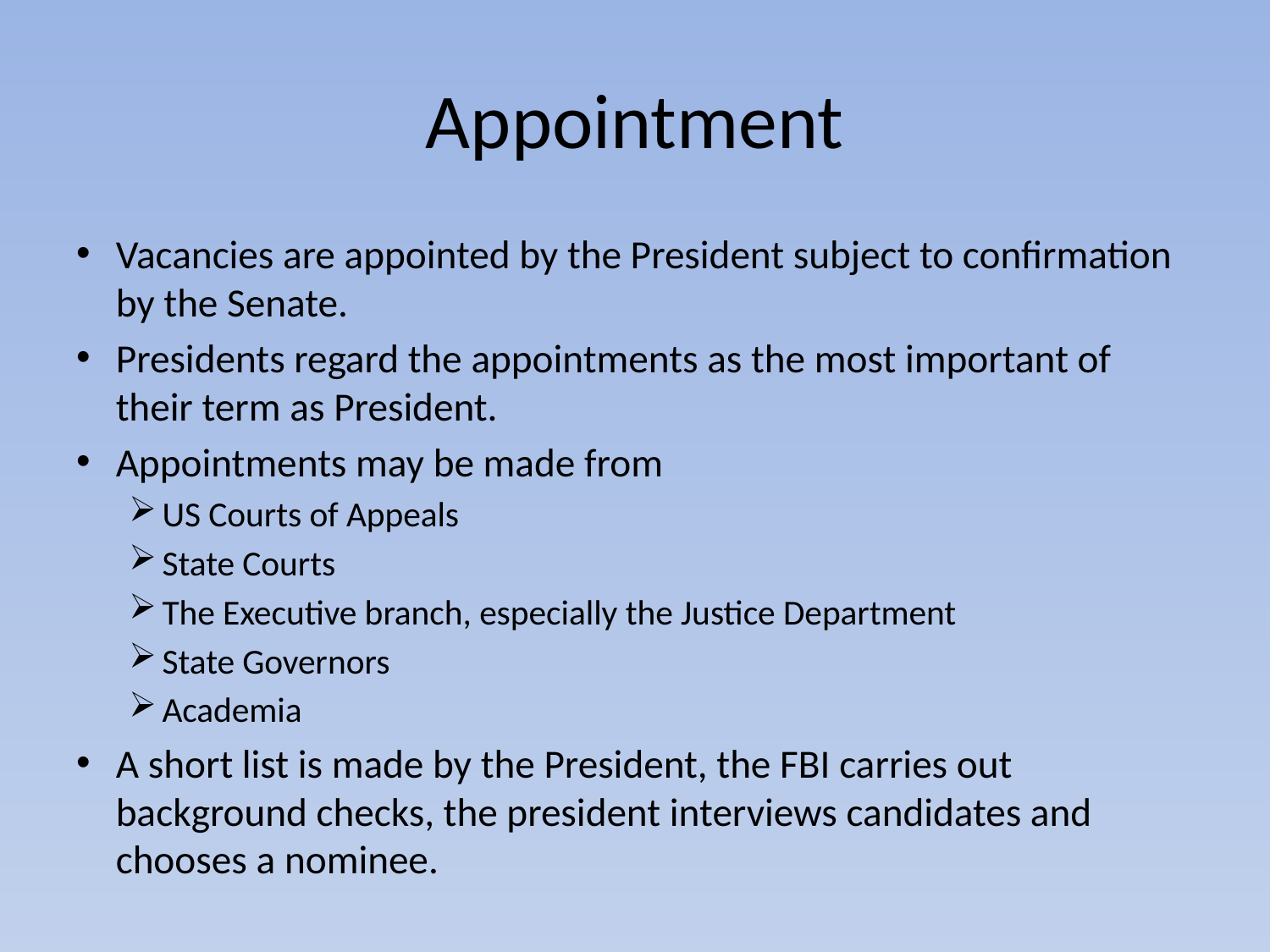

# Appointment
Vacancies are appointed by the President subject to confirmation by the Senate.
Presidents regard the appointments as the most important of their term as President.
Appointments may be made from
US Courts of Appeals
State Courts
The Executive branch, especially the Justice Department
State Governors
Academia
A short list is made by the President, the FBI carries out background checks, the president interviews candidates and chooses a nominee.